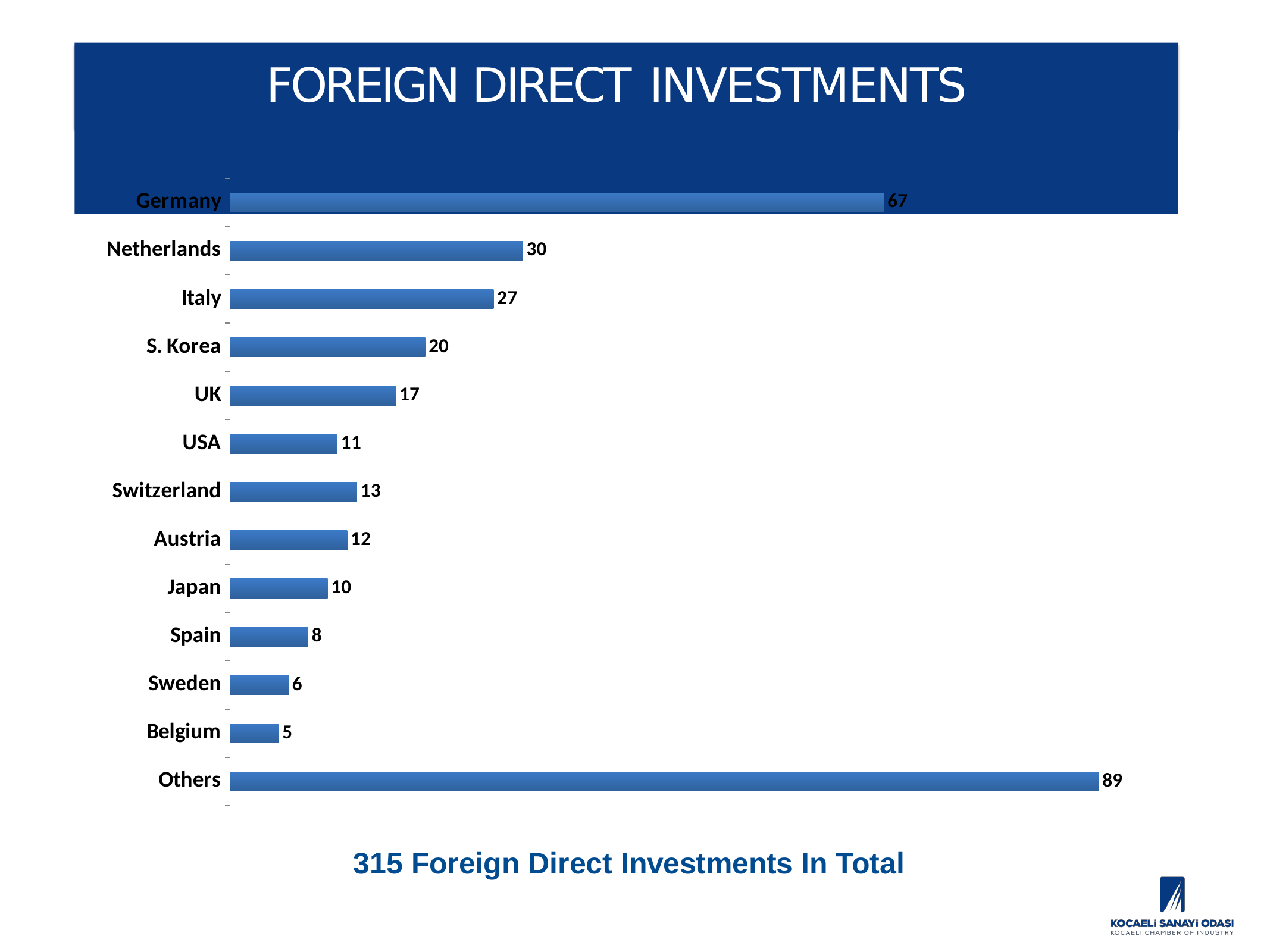

# FOREIGN DIRECT INVESTMENTS

### Chart

| Category |  |
|---|---|
| Others | 89.0 |
| Belgium | 5.0 |
| Sweden | 6.0 |
| Spain | 8.0 |
| Japan | 10.0 |
| Austria | 12.0 |
| Switzerland | 13.0 |
| USA | 11.0 |
| UK | 17.0 |
| S. Korea | 20.0 |
| Italy | 27.0 |
| Netherlands | 30.0 |
| Germany | 67.0 |
315 Foreign Direct Investments In Total